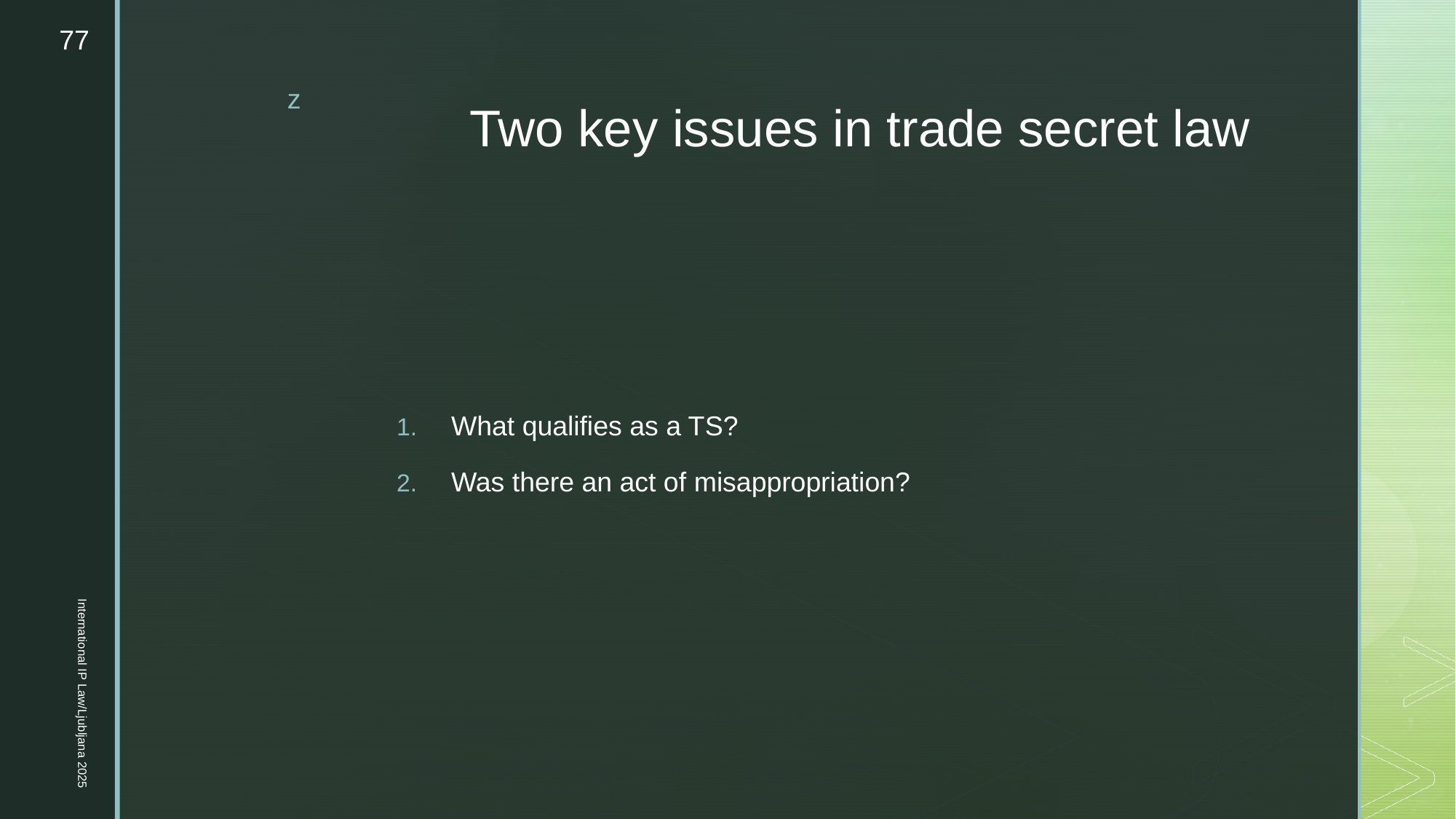

77
# Two key issues in trade secret law
What qualifies as a TS?
Was there an act of misappropriation?

International IP Law/Ljubljana 2025